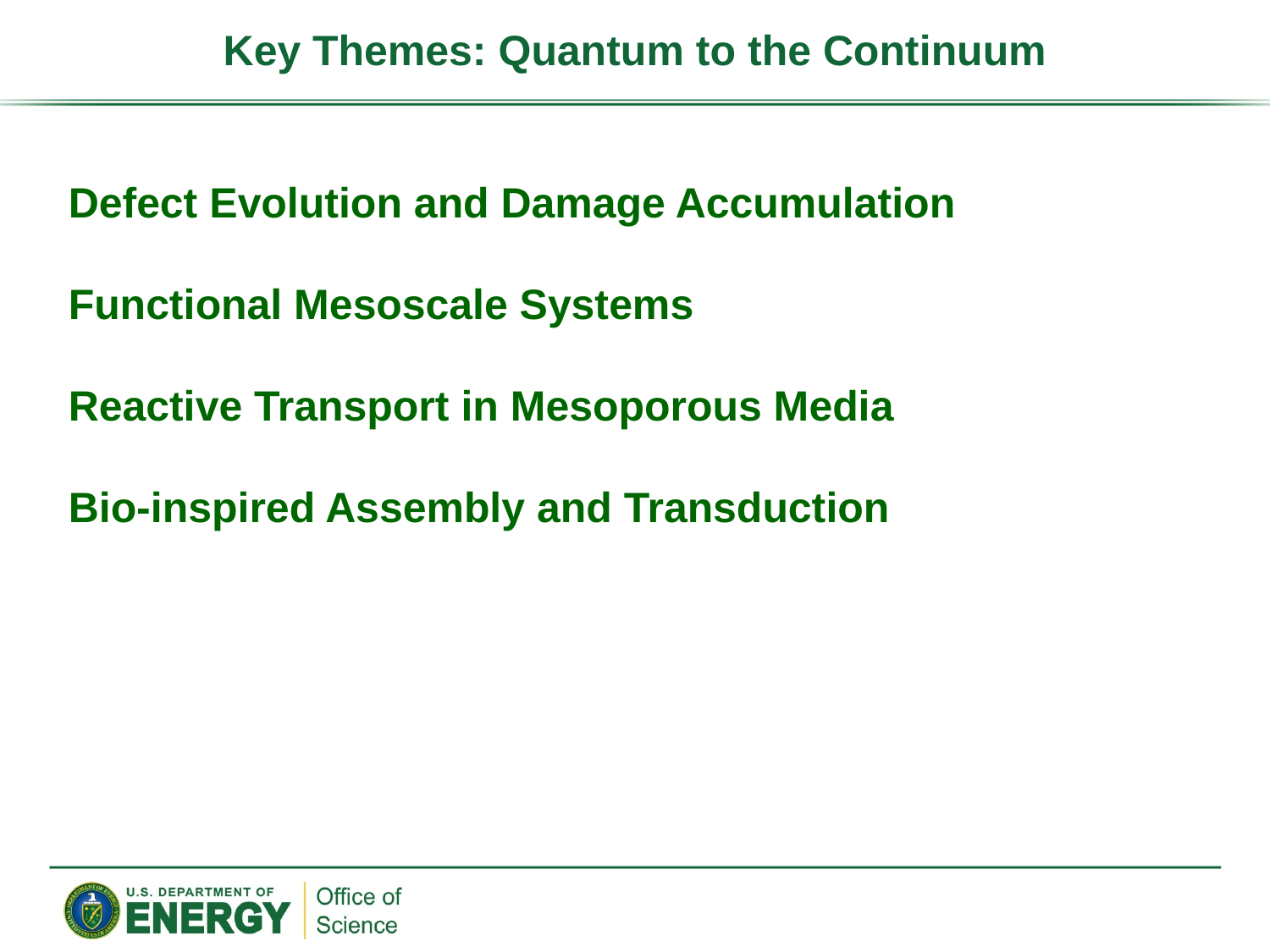

# Key Themes: Quantum to the Continuum
Defect Evolution and Damage Accumulation

Functional Mesoscale Systems

Reactive Transport in Mesoporous Media

Bio-inspired Assembly and Transduction